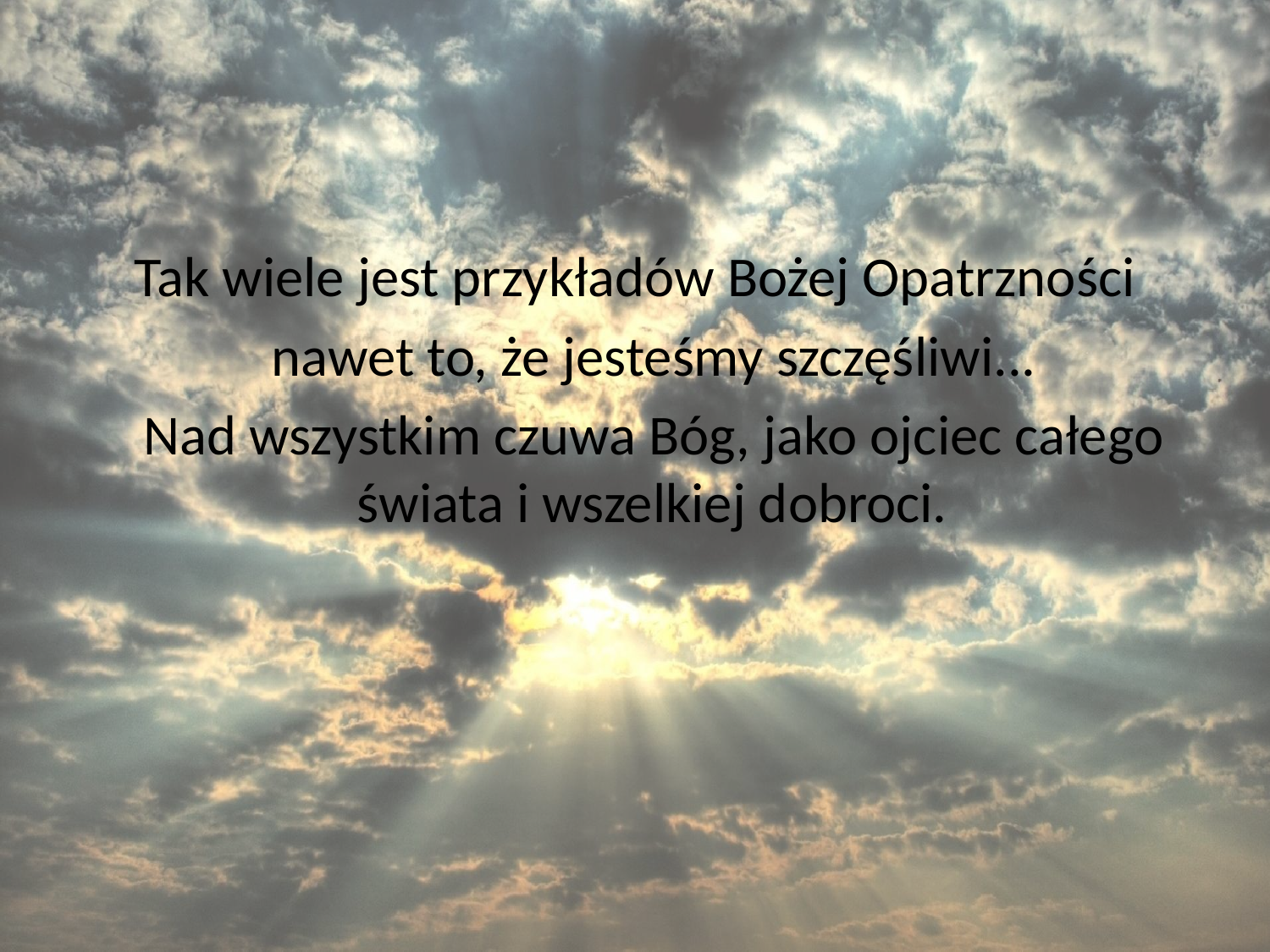

Tak wiele jest przykładów Bożej Opatrzności
   nawet to, że jesteśmy szczęśliwi...
   Nad wszystkim czuwa Bóg, jako ojciec całego świata i wszelkiej dobroci.